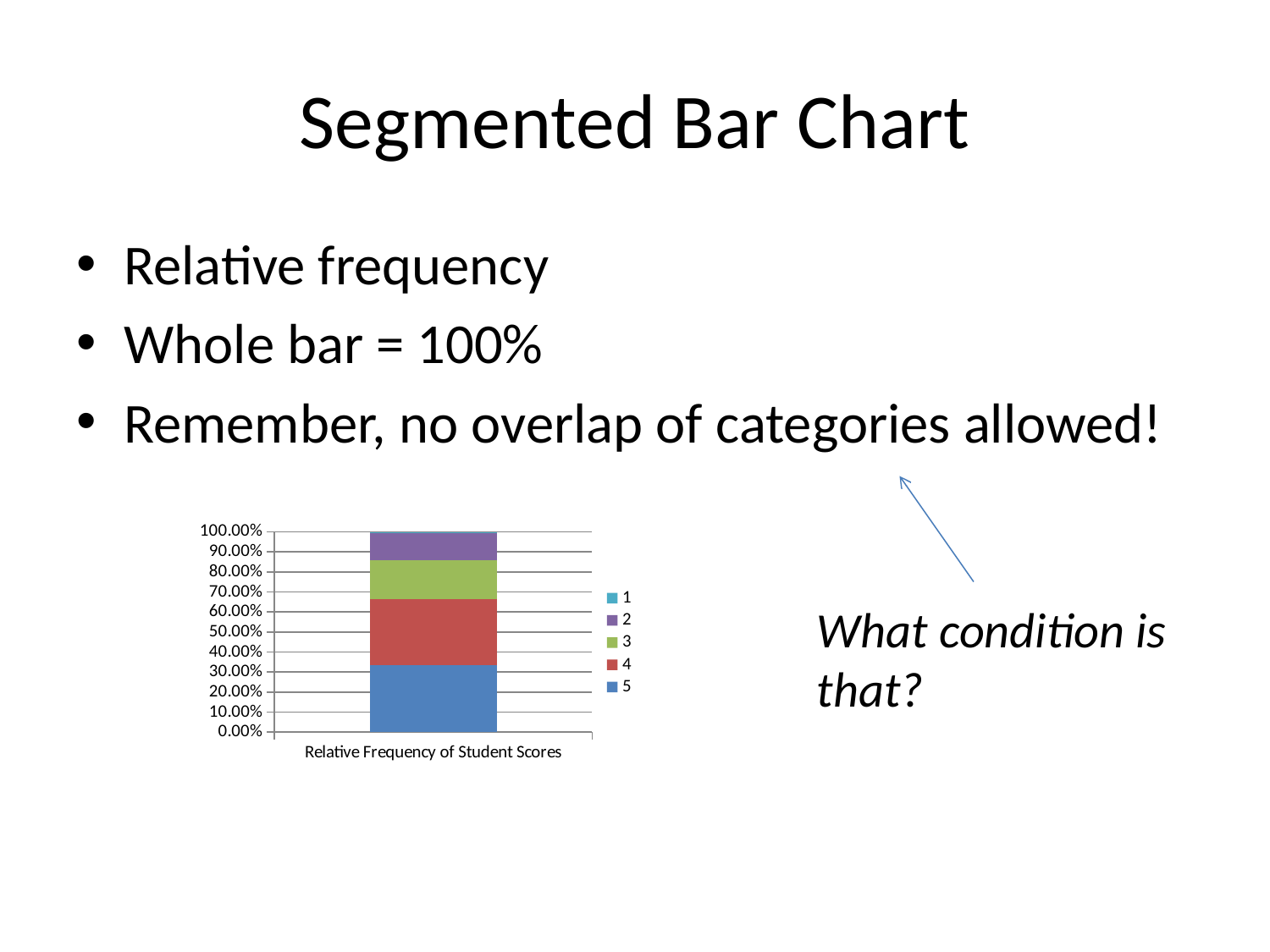

# Segmented Bar Chart
Relative frequency
Whole bar = 100%
Remember, no overlap of categories allowed!

### Chart

| Category |  |  |  |  |  |
|---|---|---|---|---|---|
| Relative Frequency of Student Scores | 0.333 | 0.333 | 0.193 | 0.14 | 0.07 |
What condition is that?